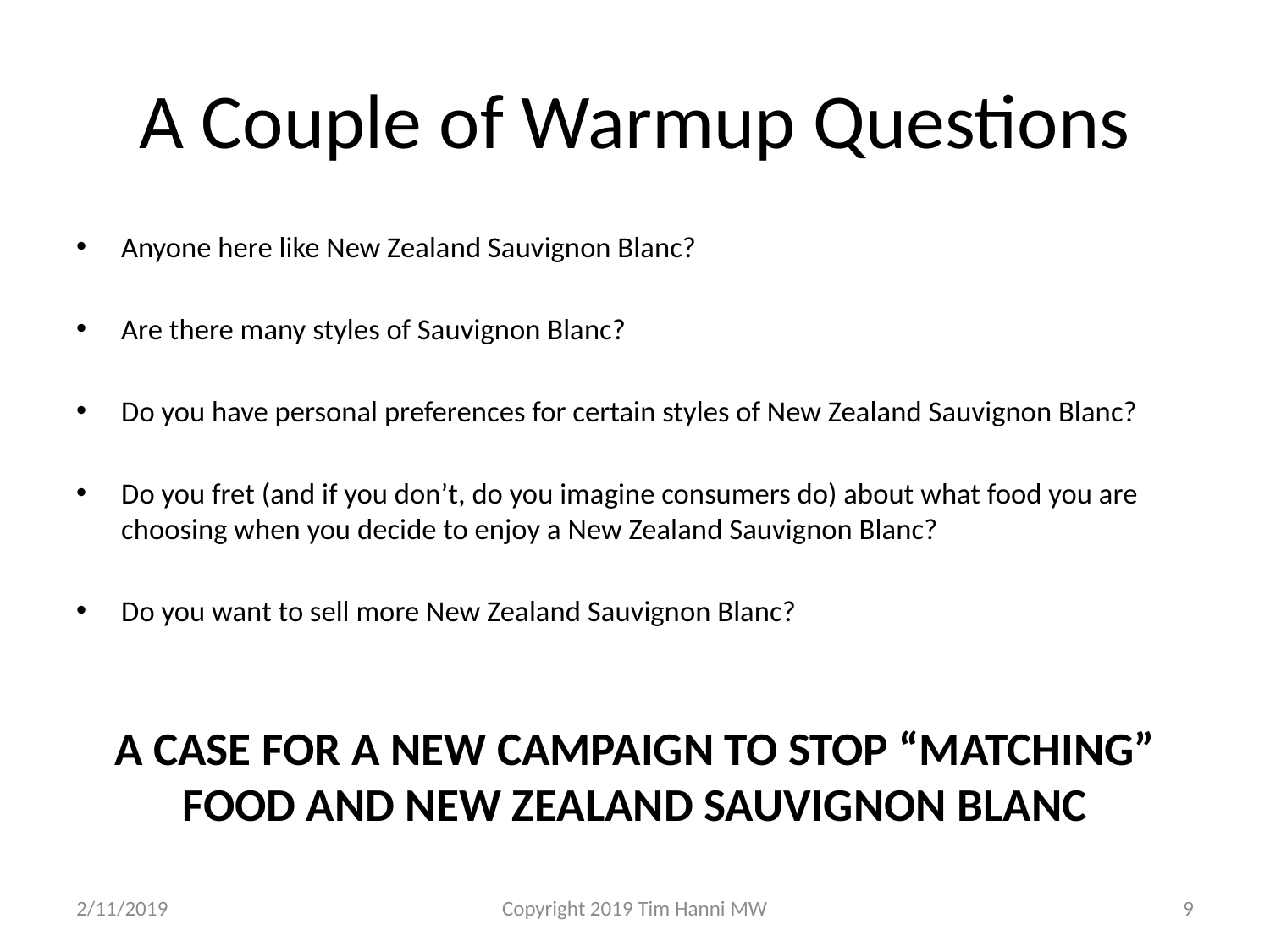

# A Couple of Warmup Questions
Anyone here like New Zealand Sauvignon Blanc?

Are there many styles of Sauvignon Blanc?

Do you have personal preferences for certain styles of New Zealand Sauvignon Blanc?

Do you fret (and if you don’t, do you imagine consumers do) about what food you are choosing when you decide to enjoy a New Zealand Sauvignon Blanc?

Do you want to sell more New Zealand Sauvignon Blanc?

A CASE FOR A NEW CAMPAIGN TO STOP “MATCHING” FOOD AND NEW ZEALAND SAUVIGNON BLANC
2/11/2019
Copyright 2019 Tim Hanni MW
9